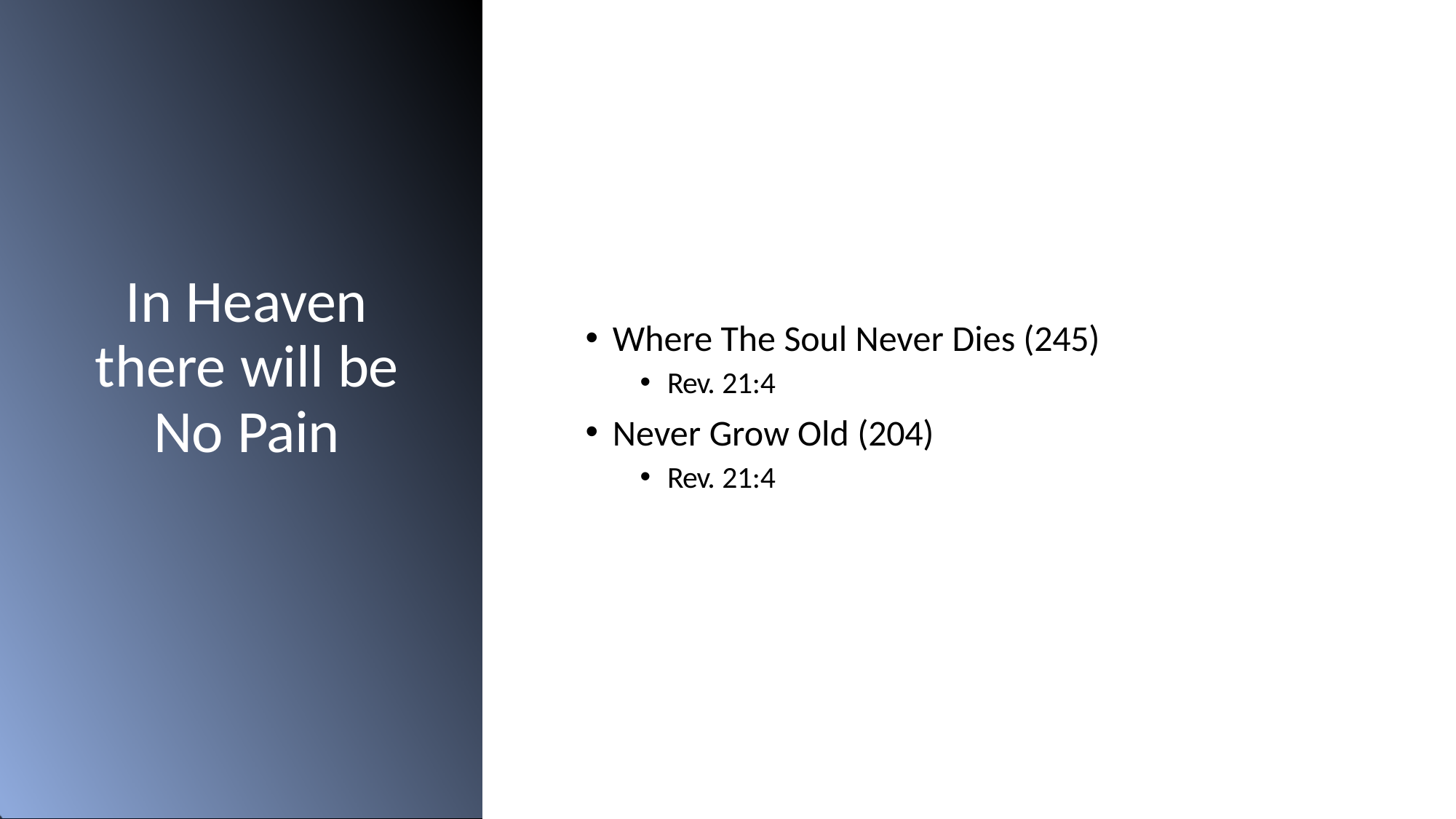

# In Heaven there will be No Pain
Where The Soul Never Dies (245)
Rev. 21:4
Never Grow Old (204)
Rev. 21:4